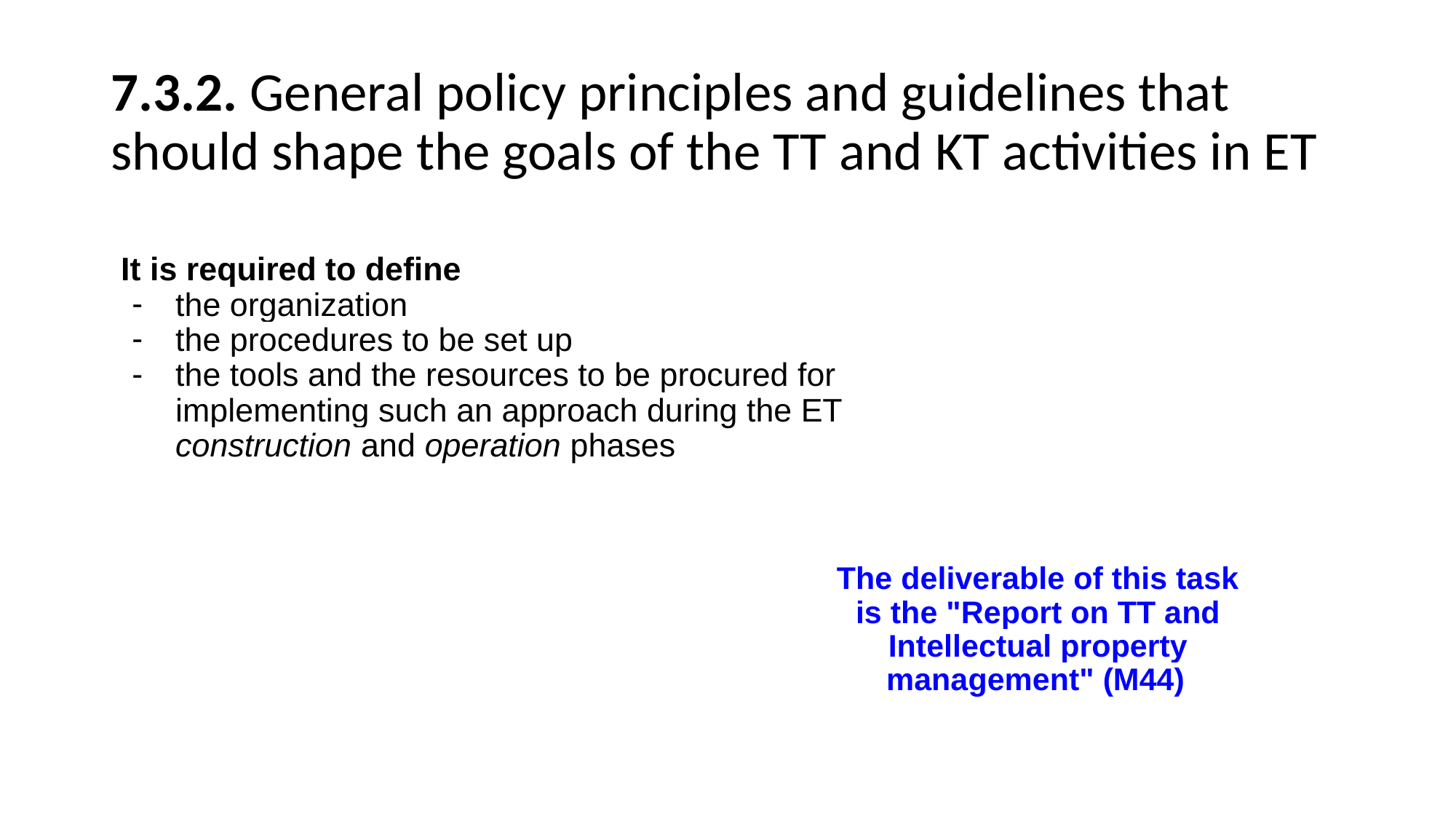

# 7.3.2. General policy principles and guidelines that should shape the goals of the TT and KT activities in ET
It is required to define
the organization
the procedures to be set up
the tools and the resources to be procured for implementing such an approach during the ET construction and operation phases

The deliverable of this task is the "Report on TT and Intellectual property management" (M44)